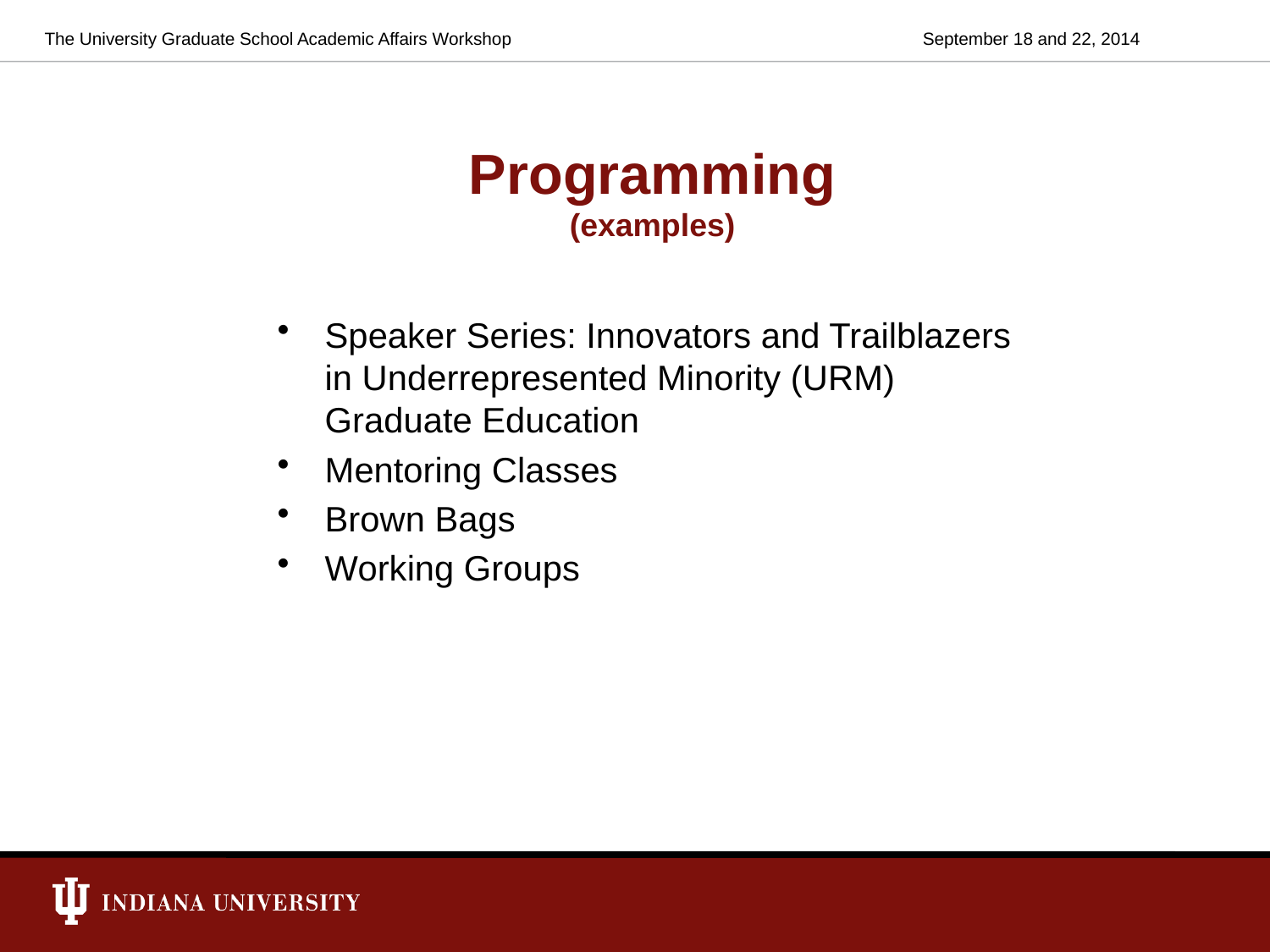

The University Graduate School Academic Affairs Workshop
September 18 and 22, 2014

# Programming (examples)
Speaker Series: Innovators and Trailblazers
in Underrepresented Minority (URM)
Graduate Education
Mentoring Classes
Brown Bags
Working Groups